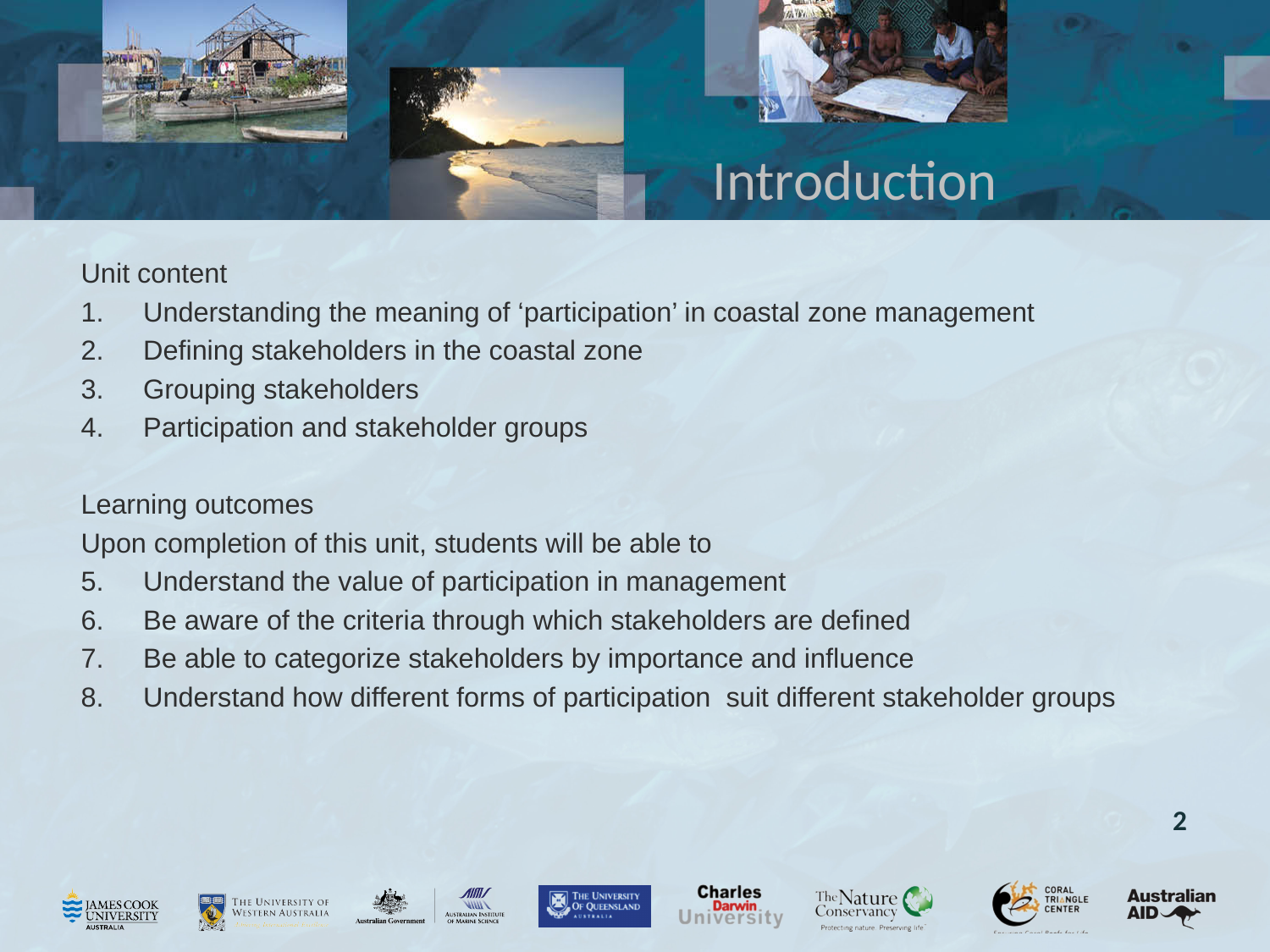

# Introduction
Unit content
Understanding the meaning of ‘participation’ in coastal zone management
Defining stakeholders in the coastal zone
Grouping stakeholders
Participation and stakeholder groups

Learning outcomes
Upon completion of this unit, students will be able to
Understand the value of participation in management
Be aware of the criteria through which stakeholders are defined
Be able to categorize stakeholders by importance and influence
Understand how different forms of participation  suit different stakeholder groups